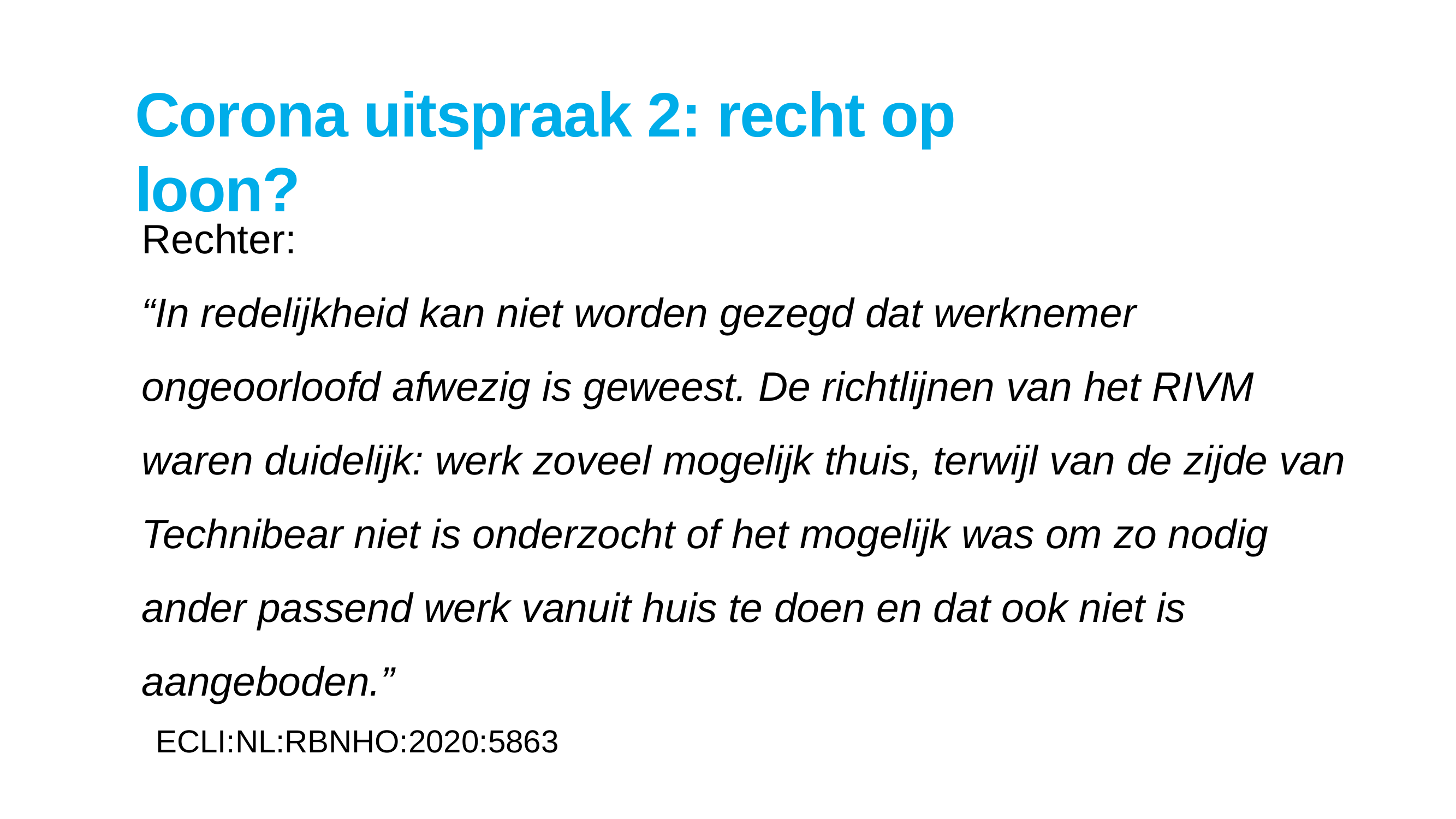

# Corona uitspraak 2: recht op loon?

Rechter:
“In redelijkheid kan niet worden gezegd dat werknemer ongeoorloofd afwezig is geweest. De richtlijnen van het RIVM waren duidelijk: werk zoveel mogelijk thuis, terwijl van de zijde van Technibear niet is onderzocht of het mogelijk was om zo nodig ander passend werk vanuit huis te doen en dat ook niet is aangeboden.”
ECLI:NL:RBNHO:2020:5863